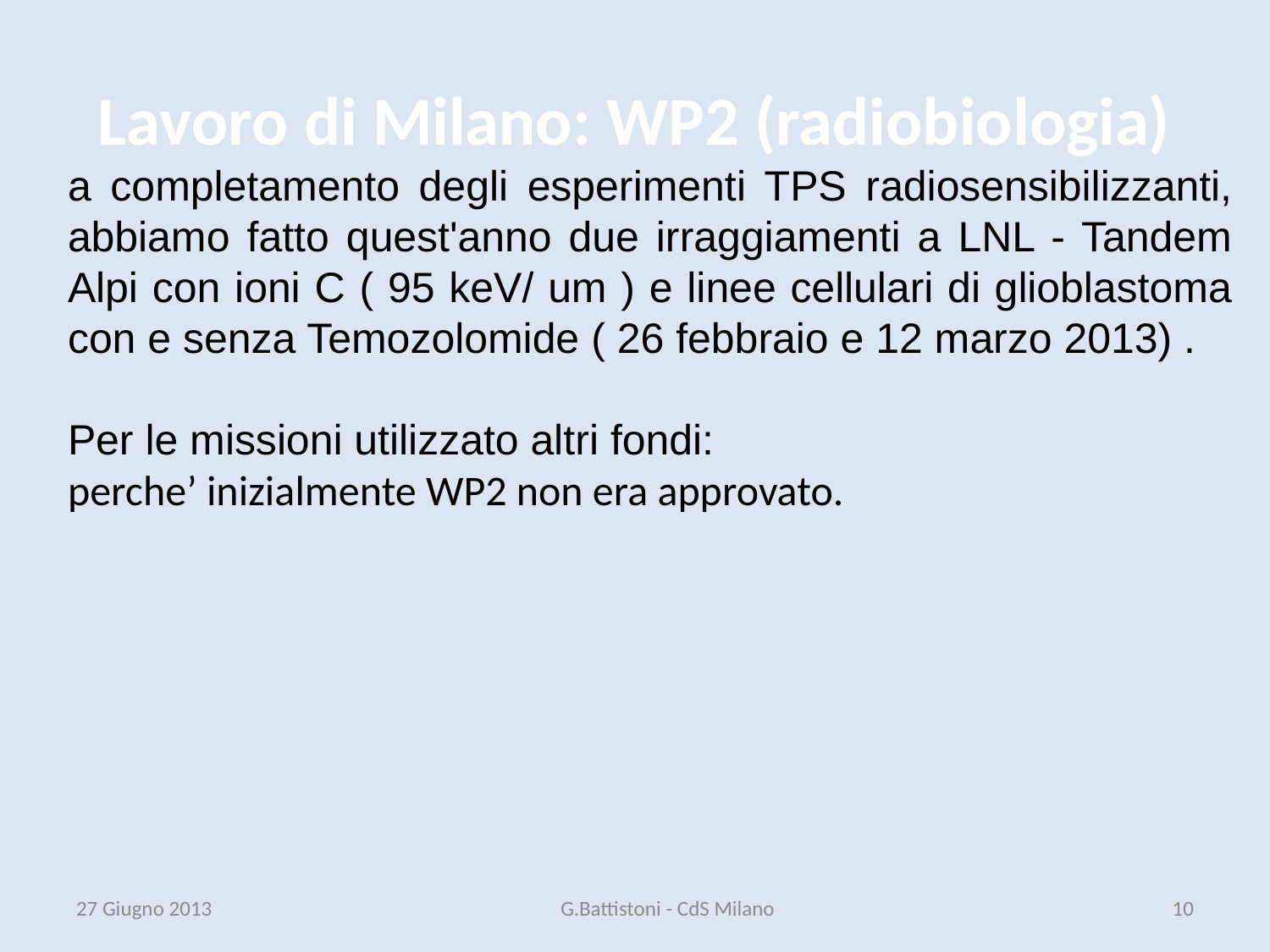

# Lavoro di Milano: WP2 (radiobiologia)
a completamento degli esperimenti TPS radiosensibilizzanti, abbiamo fatto quest'anno due irraggiamenti a LNL - Tandem Alpi con ioni C ( 95 keV/ um ) e linee cellulari di glioblastoma con e senza Temozolomide ( 26 febbraio e 12 marzo 2013) .

Per le missioni utilizzato altri fondi:
perche’ inizialmente WP2 non era approvato.
27 Giugno 2013
G.Battistoni - CdS Milano
10